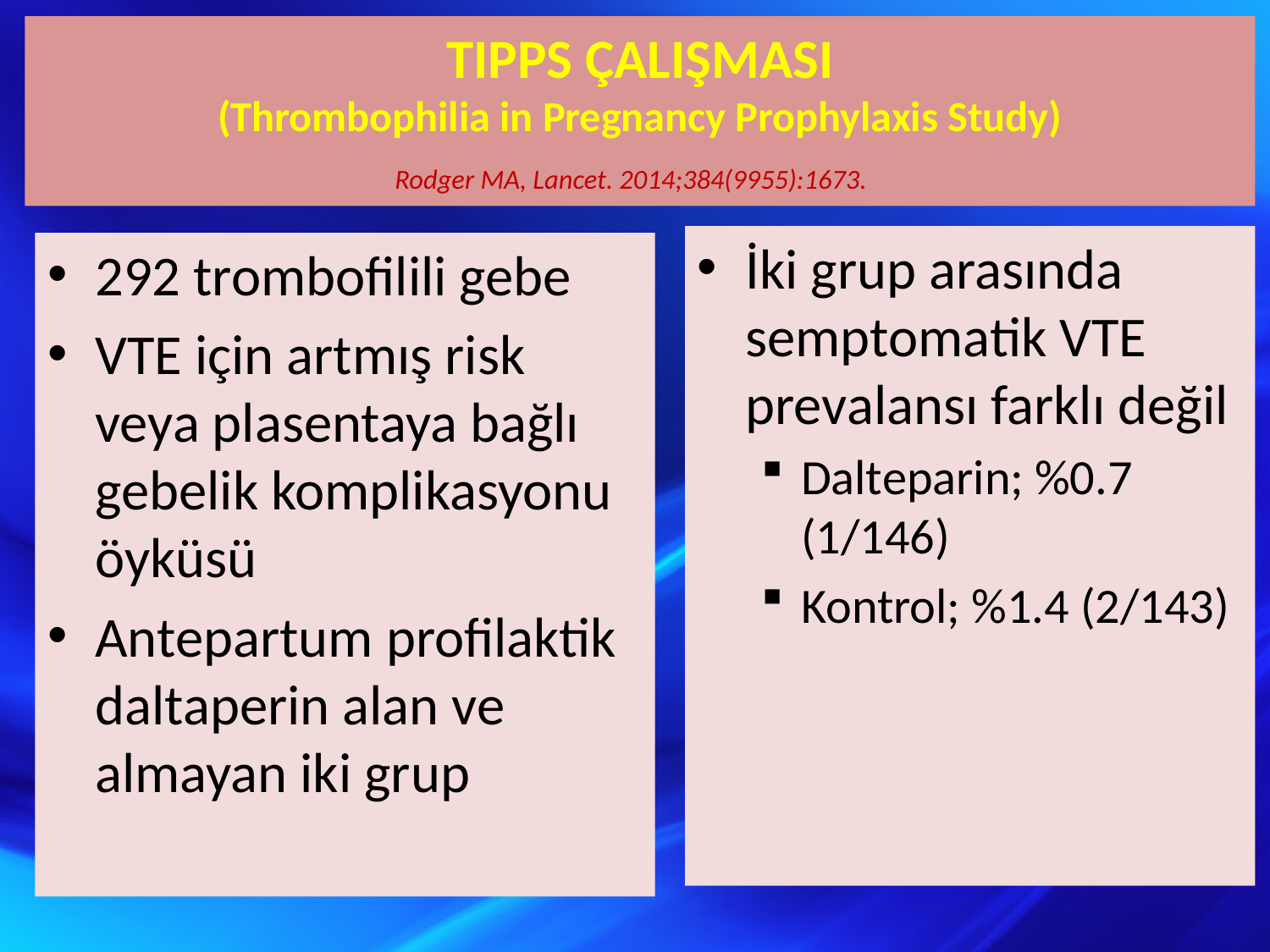

# TIPPS ÇALIŞMASI (Thrombophilia in Pregnancy Prophylaxis Study) Rodger MA, Lancet. 2014;384(9955):1673.
İki grup arasında semptomatik VTE prevalansı farklı değil
Dalteparin; %0.7 (1/146)
Kontrol; %1.4 (2/143)
292 trombofilili gebe
VTE için artmış risk veya plasentaya bağlı gebelik komplikasyonu öyküsü
Antepartum profilaktik daltaperin alan ve almayan iki grup